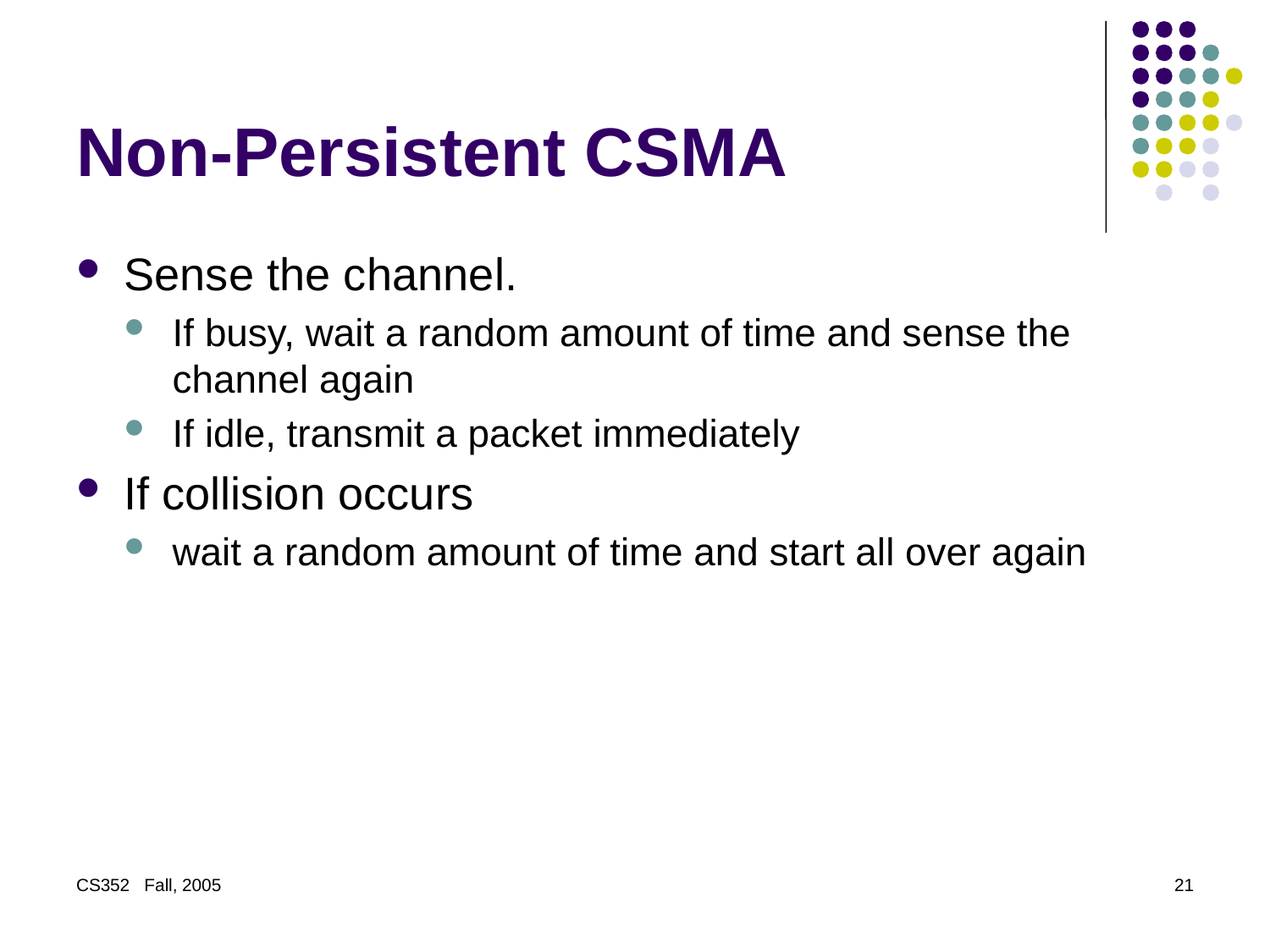

# Non-Persistent CSMA
Sense the channel.
If busy, wait a random amount of time and sense the channel again
If idle, transmit a packet immediately
If collision occurs
wait a random amount of time and start all over again
CS352   Fall, 2005
21